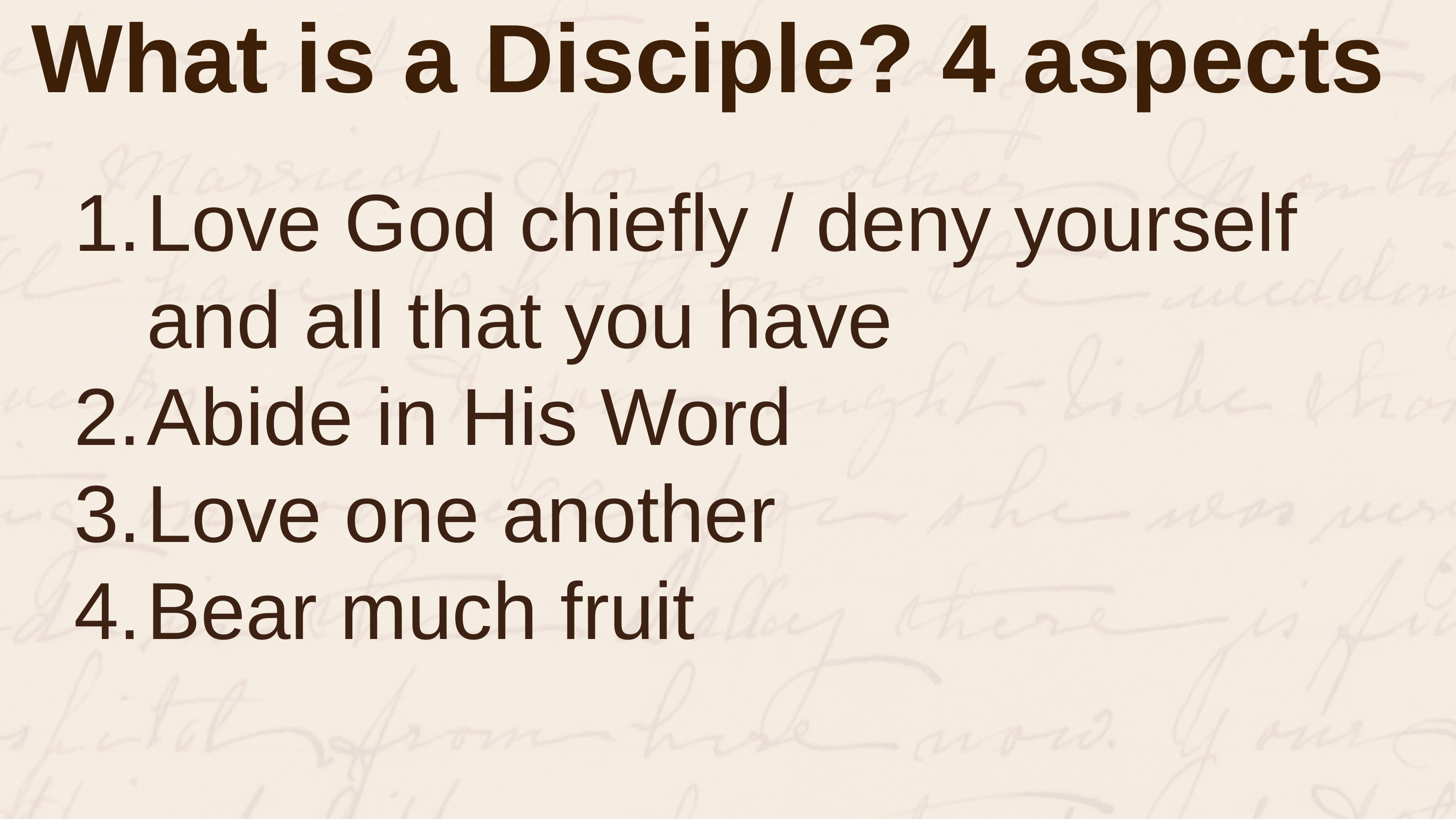

What is a Disciple? 4 aspects
Love God chiefly / deny yourself and all that you have
Abide in His Word
Love one another
Bear much fruit